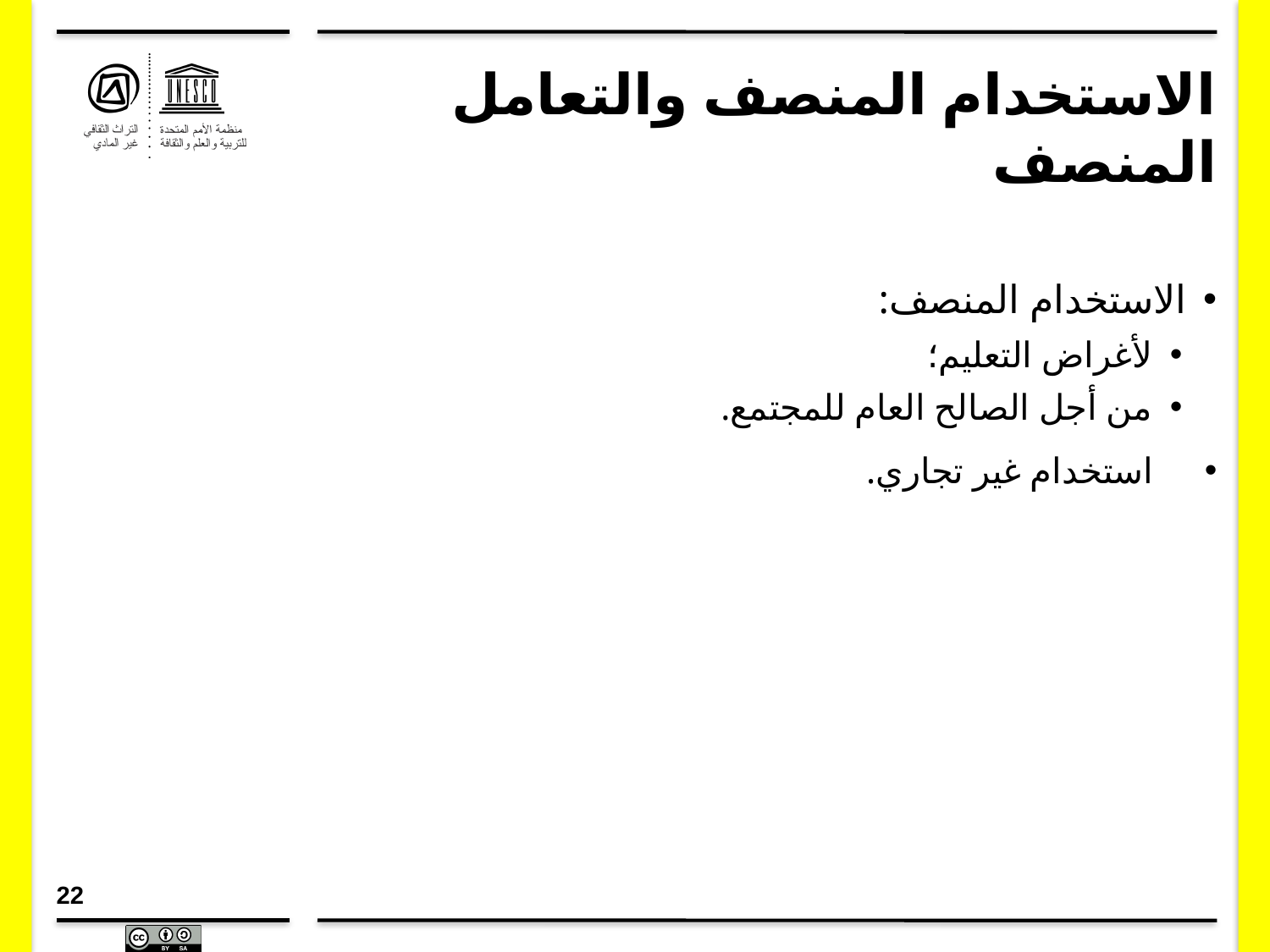

# الاستخدام المنصف والتعامل المنصف
الاستخدام المنصف:
لأغراض التعليم؛
من أجل الصالح العام للمجتمع.
استخدام غير تجاري.